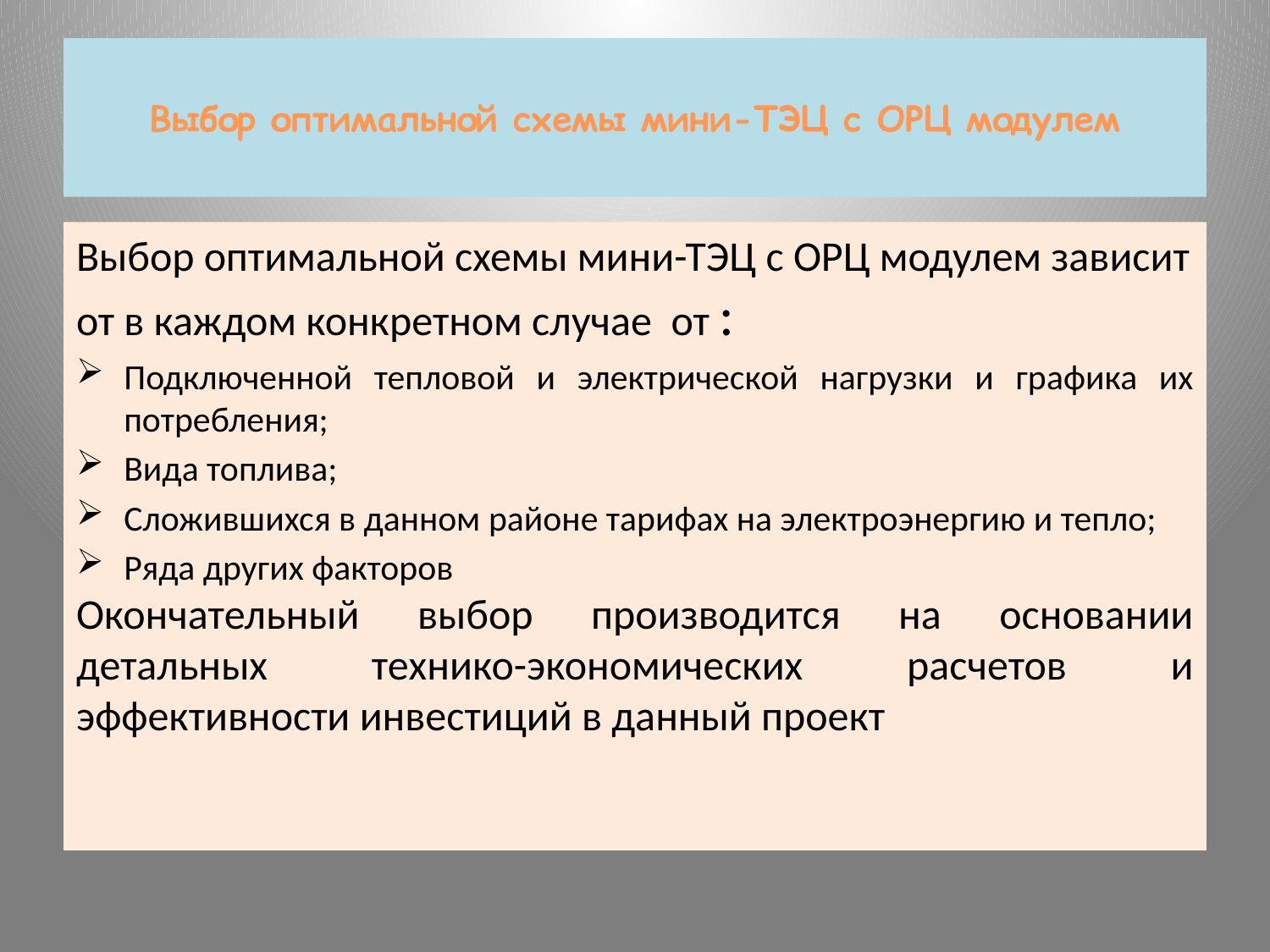

# Выбор оптимальной схемы мини-ТЭЦ с ОРЦ модулем
Выбор оптимальной схемы мини-ТЭЦ с ОРЦ модулем зависит от в каждом конкретном случае  от :
Подключенной тепловой и электрической нагрузки и графика их потребления;
Вида топлива;
Сложившихся в данном районе тарифах на электроэнергию и тепло;
Ряда других факторов
Окончательный выбор производится на основании детальных технико-экономических расчетов и эффективности инвестиций в данный проект